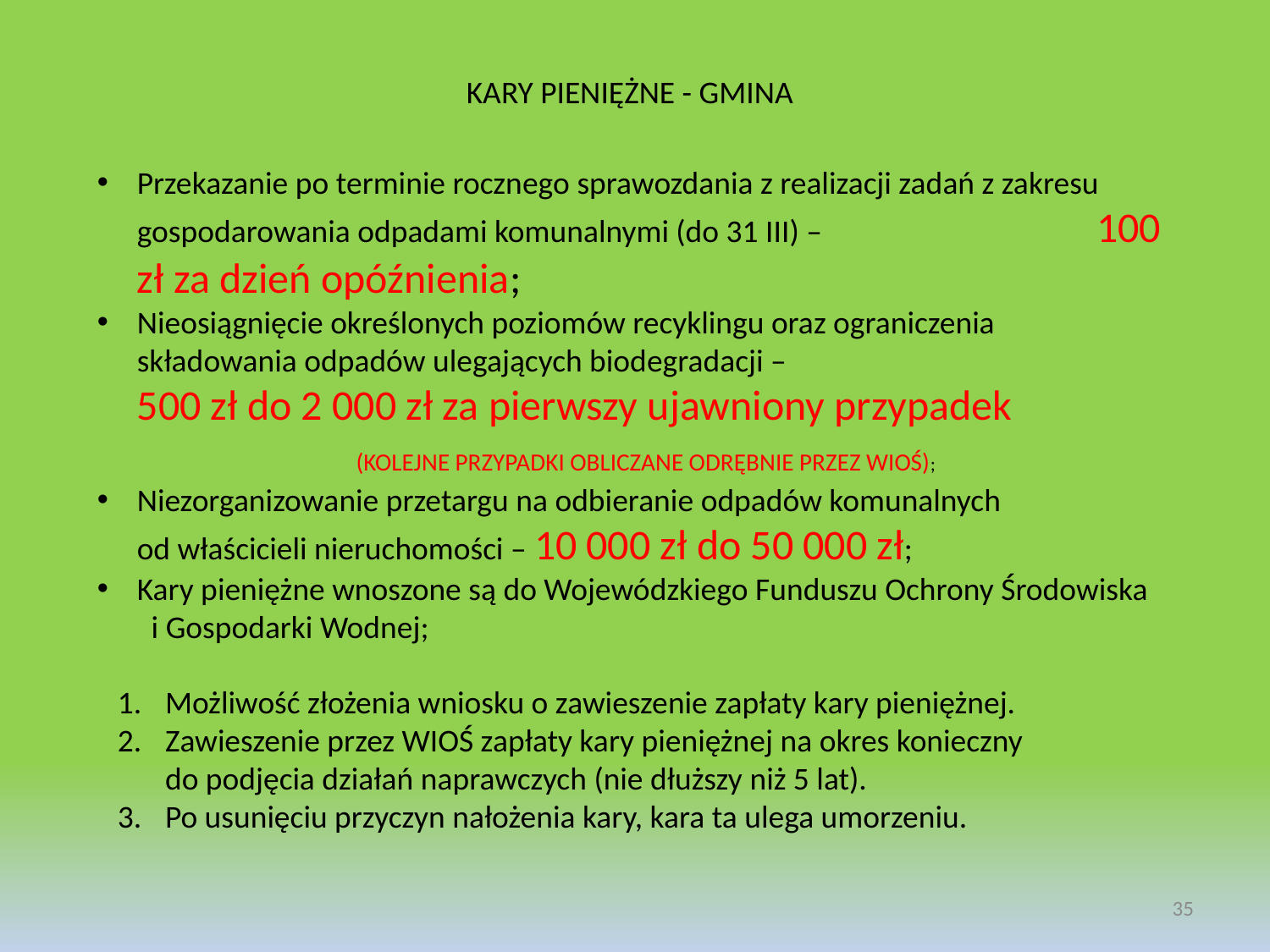

KARY PIENIĘŻNE - GMINA
Przekazanie po terminie rocznego sprawozdania z realizacji zadań z zakresu gospodarowania odpadami komunalnymi (do 31 III) –                                      100 zł za dzień opóźnienia;
Nieosiągnięcie określonych poziomów recyklingu oraz ograniczenia składowania odpadów ulegających biodegradacji –                                            500 zł do 2 000 zł za pierwszy ujawniony przypadek                                       (KOLEJNE PRZYPADKI OBLICZANE ODRĘBNIE PRZEZ WIOŚ);
Niezorganizowanie przetargu na odbieranie odpadów komunalnych                  od właścicieli nieruchomości – 10 000 zł do 50 000 zł;
Kary pieniężne wnoszone są do Wojewódzkiego Funduszu Ochrony Środowiska    i Gospodarki Wodnej;

Możliwość złożenia wniosku o zawieszenie zapłaty kary pieniężnej.
Zawieszenie przez WIOŚ zapłaty kary pieniężnej na okres konieczny            do podjęcia działań naprawczych (nie dłuższy niż 5 lat).
Po usunięciu przyczyn nałożenia kary, kara ta ulega umorzeniu.
35